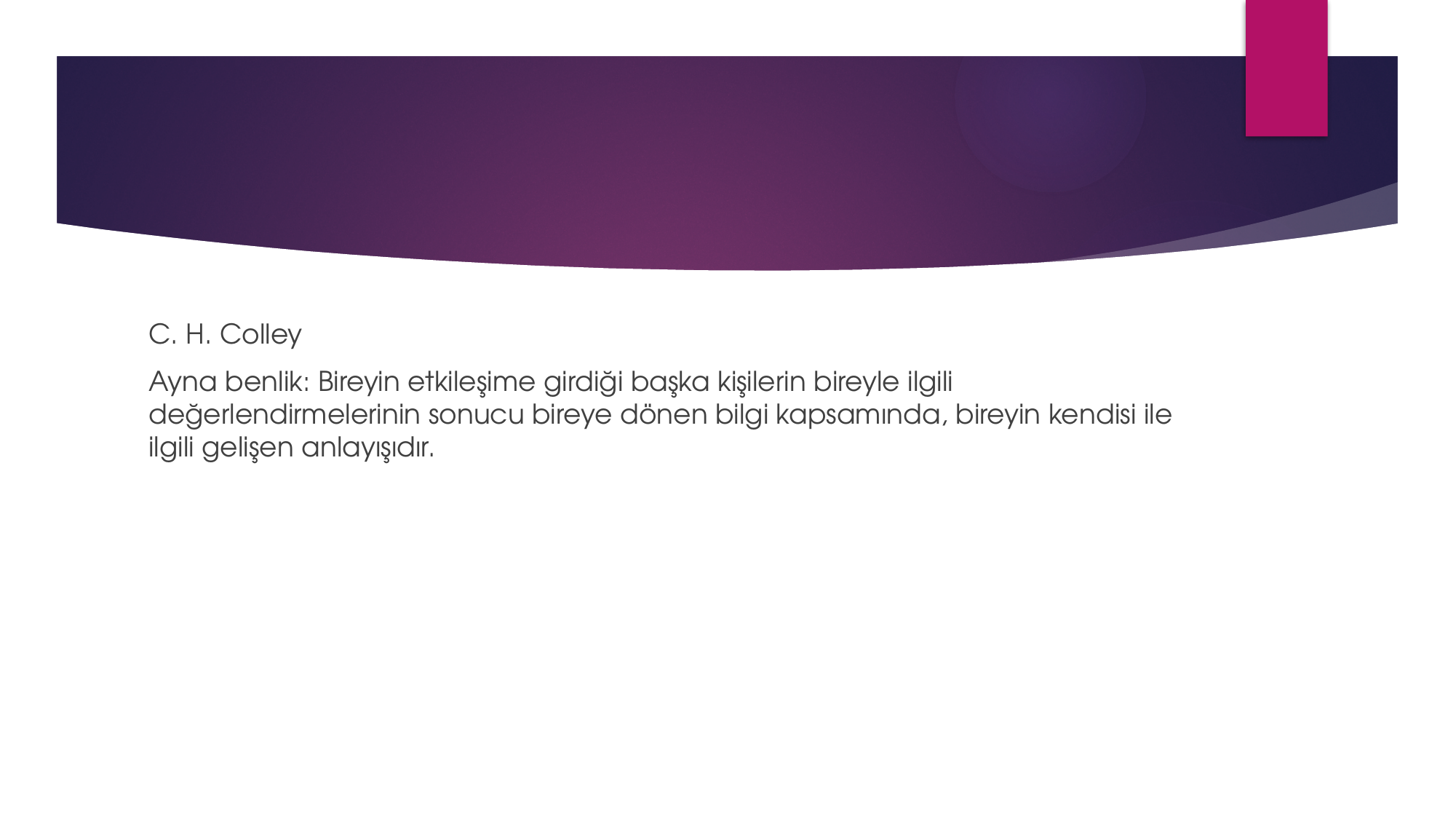

#
C. H. Colley
Ayna benlik: Bireyin etkileşime girdiği başka kişilerin bireyle ilgili değerlendirmelerinin sonucu bireye dönen bilgi kapsamında, bireyin kendisi ile ilgili gelişen anlayışıdır.